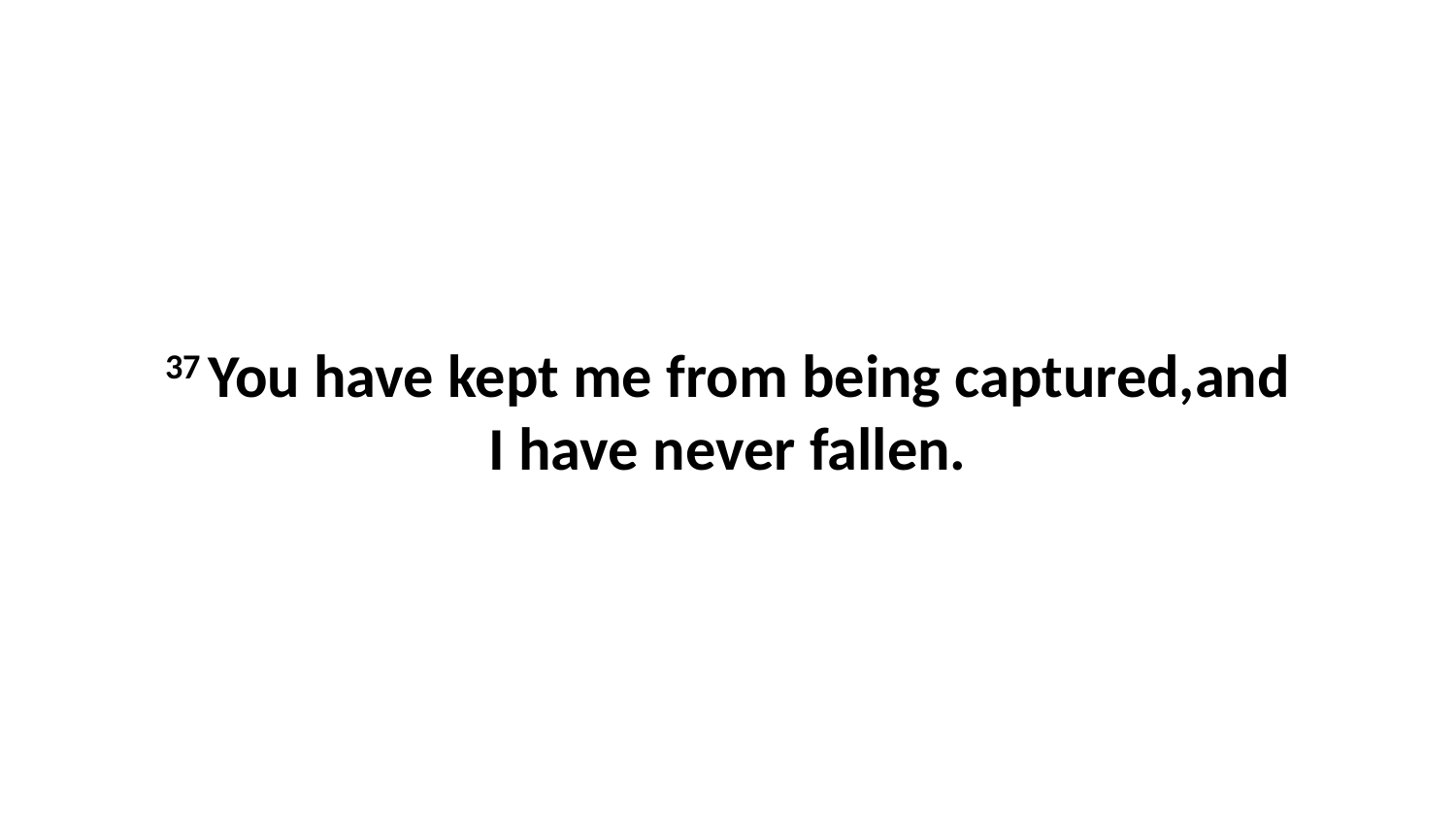

37 You have kept me from being captured,and I have never fallen.